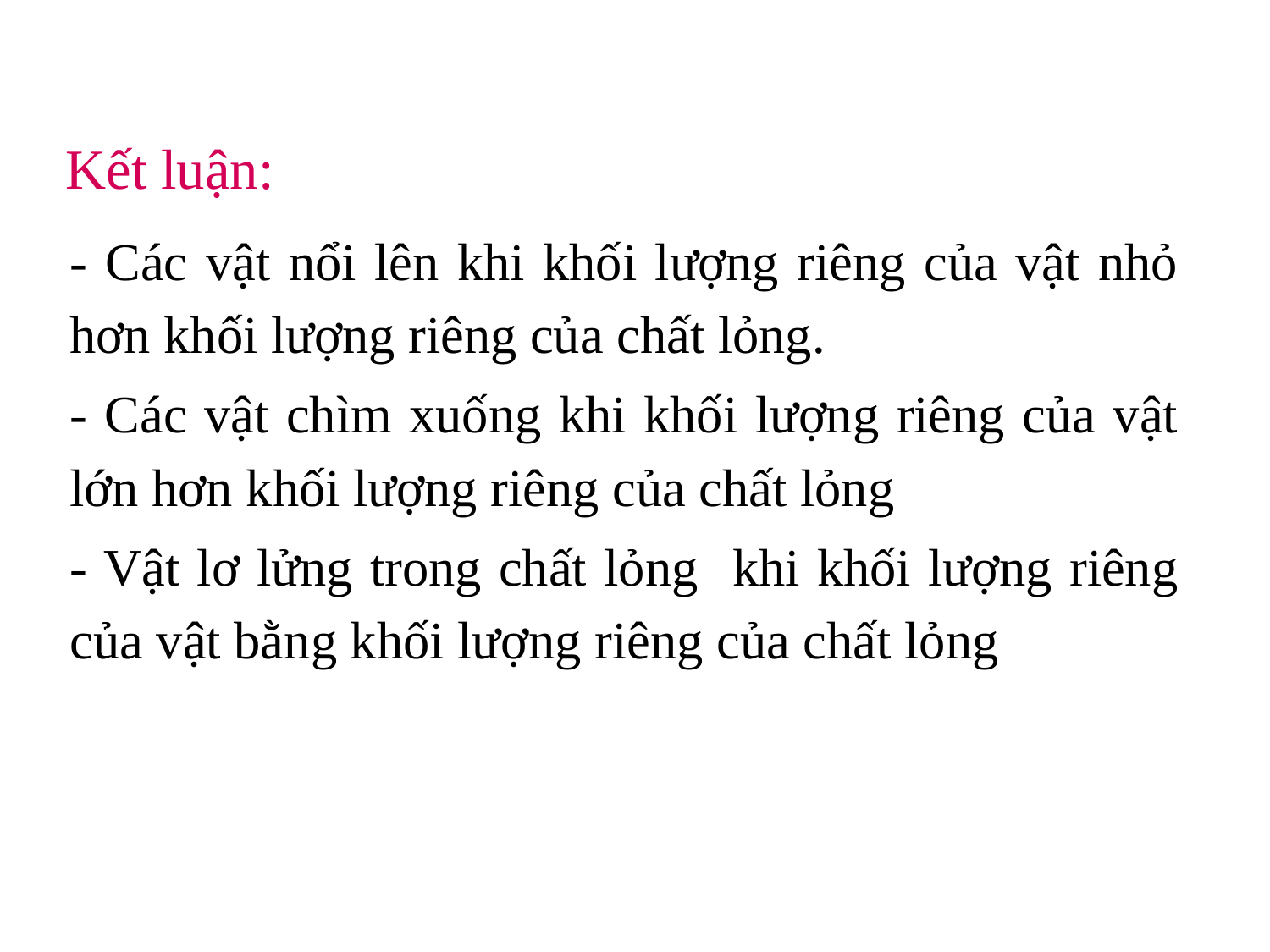

Kết luận:
- Các vật nổi lên khi khối lượng riêng của vật nhỏ hơn khối lượng riêng của chất lỏng.
- Các vật chìm xuống khi khối lượng riêng của vật lớn hơn khối lượng riêng của chất lỏng
- Vật lơ lửng trong chất lỏng  khi khối lượng riêng của vật bằng khối lượng riêng của chất lỏng